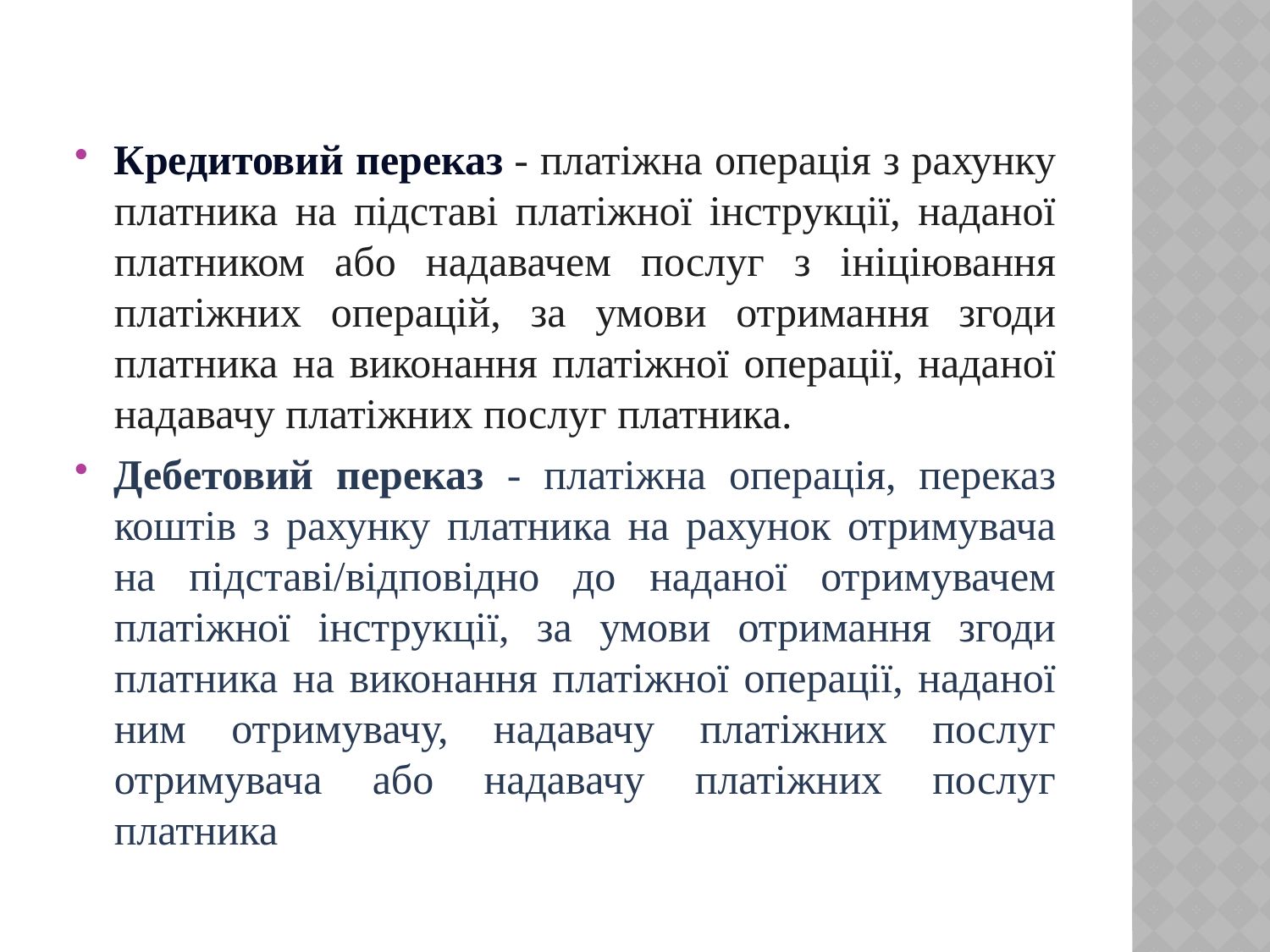

Кредитовий переказ - платіжна операція з рахунку платника на підставі платіжної інструкції, наданої платником або надавачем послуг з ініціювання платіжних операцій, за умови отримання згоди платника на виконання платіжної операції, наданої надавачу платіжних послуг платника.
Дебетовий переказ - платіжна операція, переказ коштів з рахунку платника на рахунок отримувача на підставі/відповідно до наданої отримувачем платіжної інструкції, за умови отримання згоди платника на виконання платіжної операції, наданої ним отримувачу, надавачу платіжних послуг отримувача або надавачу платіжних послуг платника